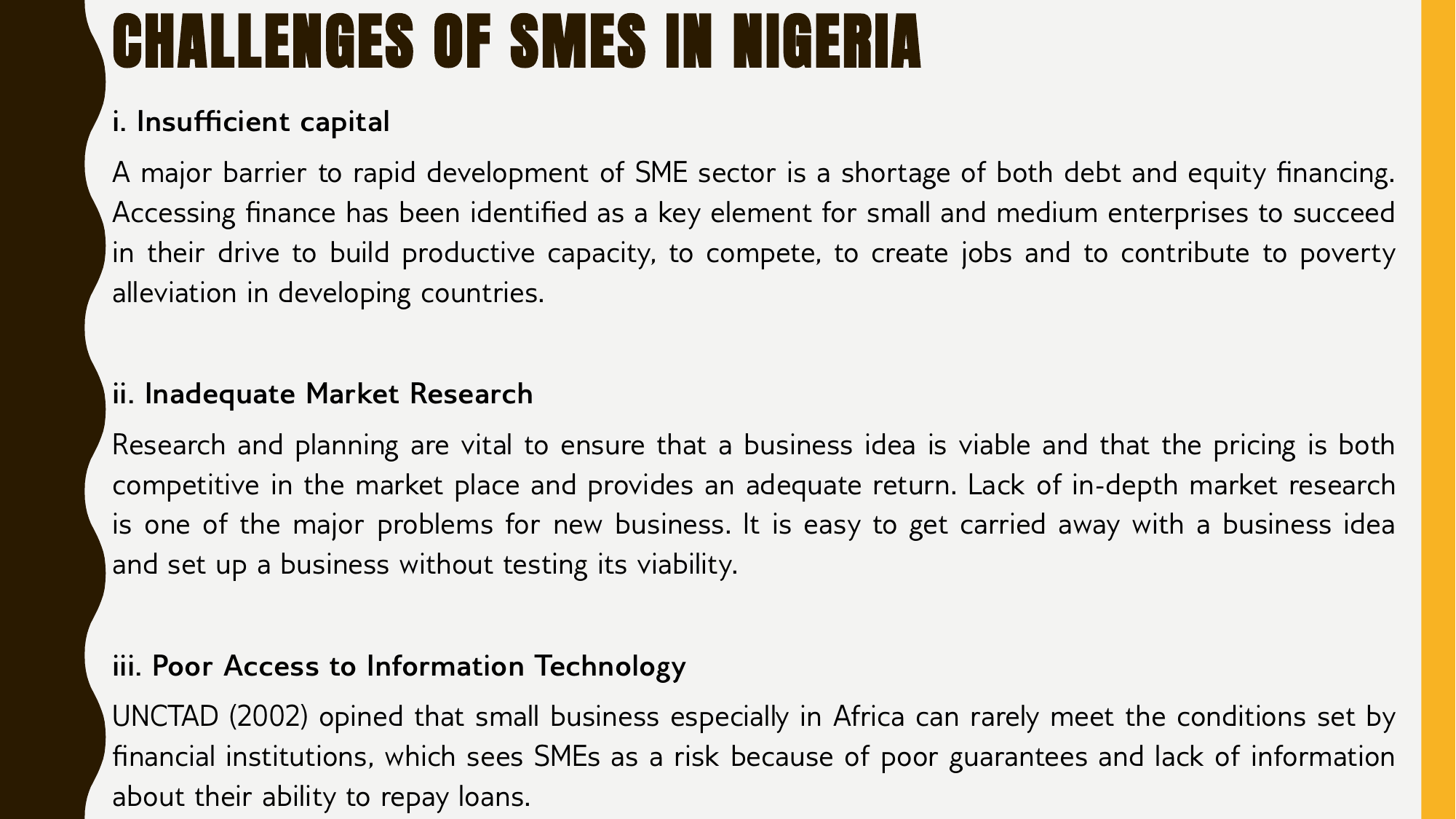

# Challenges of SMEs in Nigeria
i. Insufficient capital
A major barrier to rapid development of SME sector is a shortage of both debt and equity financing. Accessing finance has been identified as a key element for small and medium enterprises to succeed in their drive to build productive capacity, to compete, to create jobs and to contribute to poverty alleviation in developing countries.

ii. Inadequate Market Research
Research and planning are vital to ensure that a business idea is viable and that the pricing is both competitive in the market place and provides an adequate return. Lack of in-depth market research is one of the major problems for new business. It is easy to get carried away with a business idea and set up a business without testing its viability.

iii. Poor Access to Information Technology
UNCTAD (2002) opined that small business especially in Africa can rarely meet the conditions set by financial institutions, which sees SMEs as a risk because of poor guarantees and lack of information about their ability to repay loans.